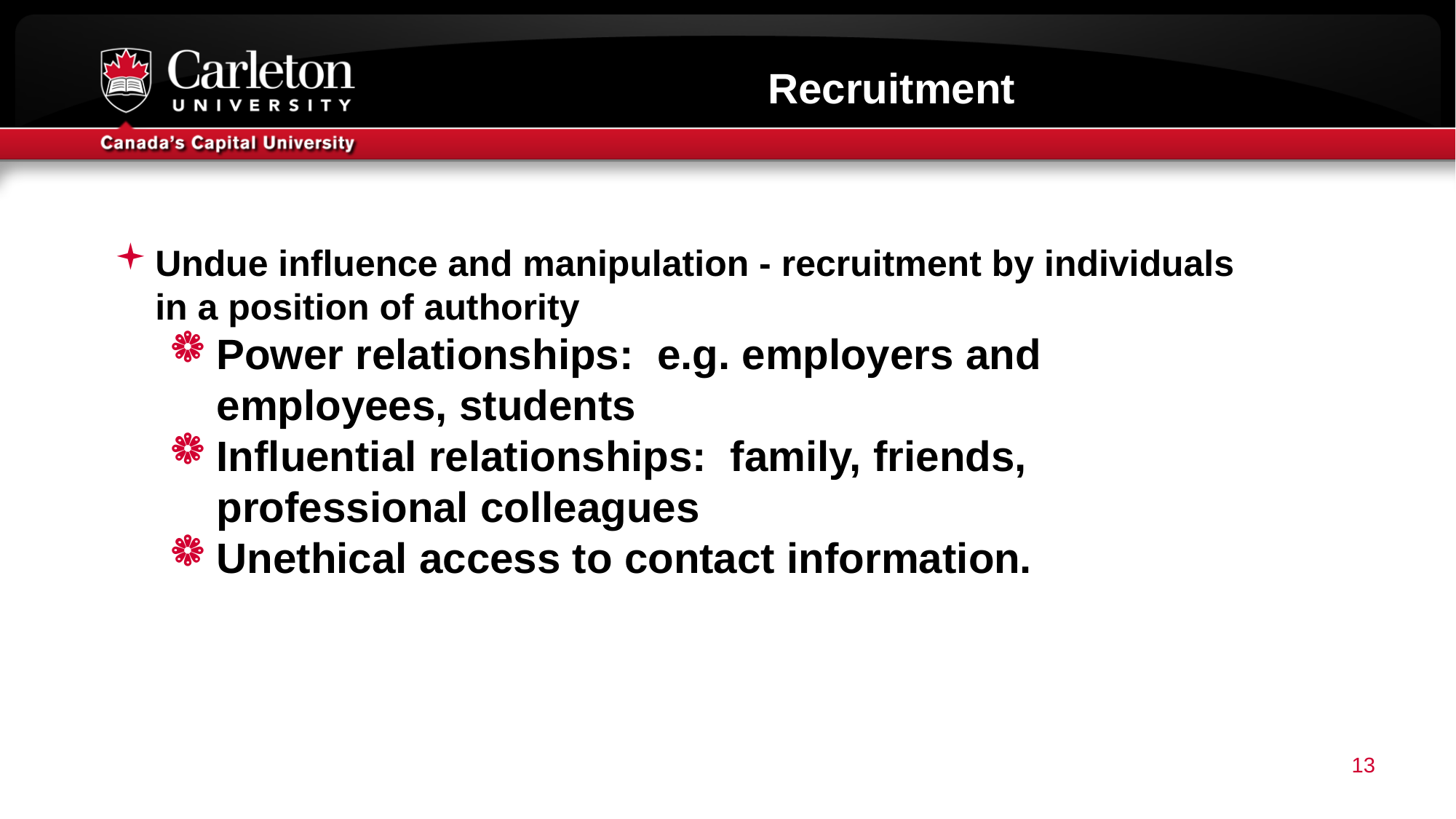

# Recruitment
Undue influence and manipulation - recruitment by individuals in a position of authority
Power relationships:  e.g. employers and employees, students
Influential relationships:  family, friends, professional colleagues
Unethical access to contact information.
13